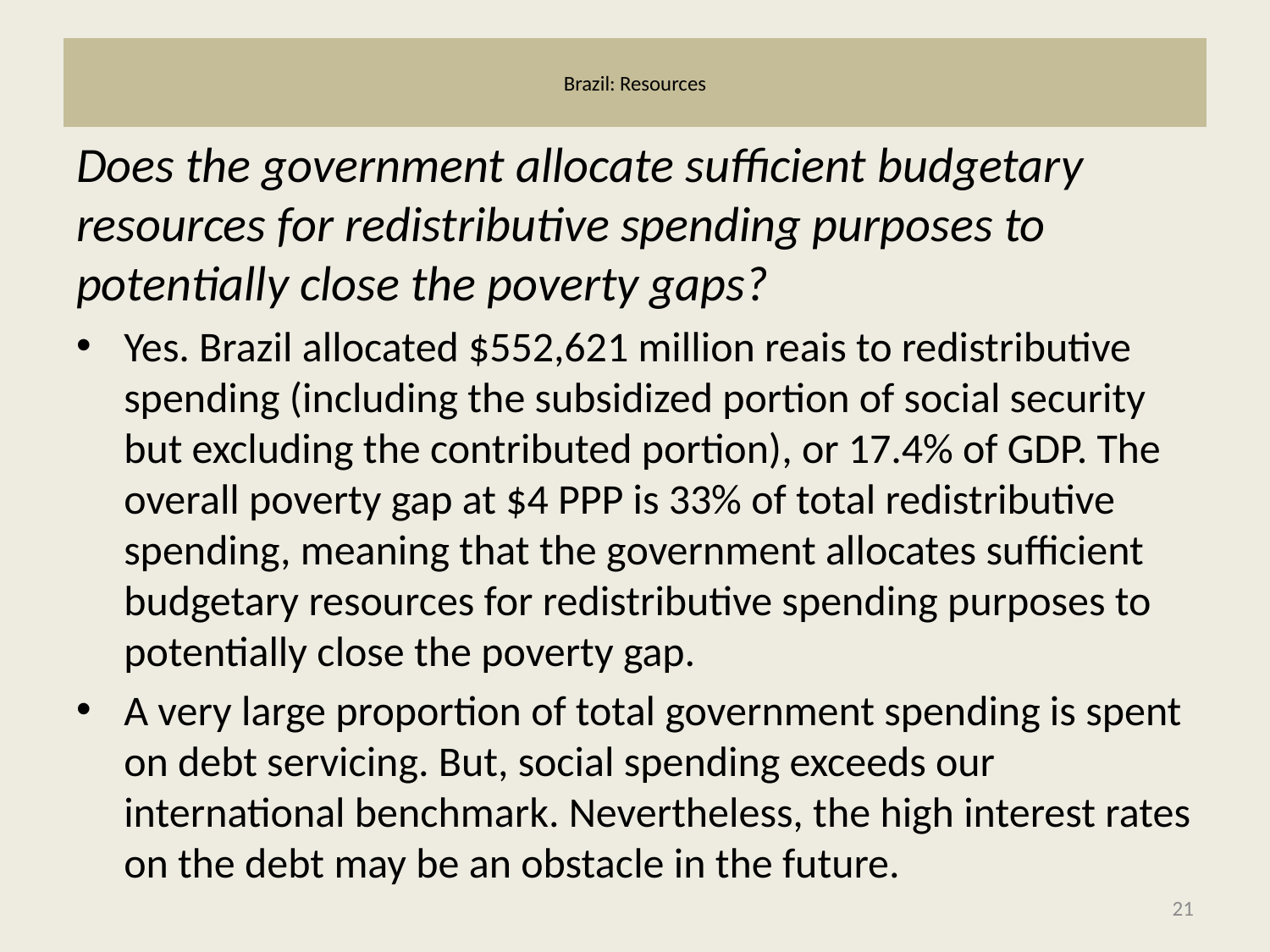

# Brazil: Resources
Does the government allocate sufficient budgetary resources for redistributive spending purposes to potentially close the poverty gaps?
Yes. Brazil allocated $552,621 million reais to redistributive spending (including the subsidized portion of social security but excluding the contributed portion), or 17.4% of GDP. The overall poverty gap at $4 PPP is 33% of total redistributive spending, meaning that the government allocates sufficient budgetary resources for redistributive spending purposes to potentially close the poverty gap.
A very large proportion of total government spending is spent on debt servicing. But, social spending exceeds our international benchmark. Nevertheless, the high interest rates on the debt may be an obstacle in the future.
21